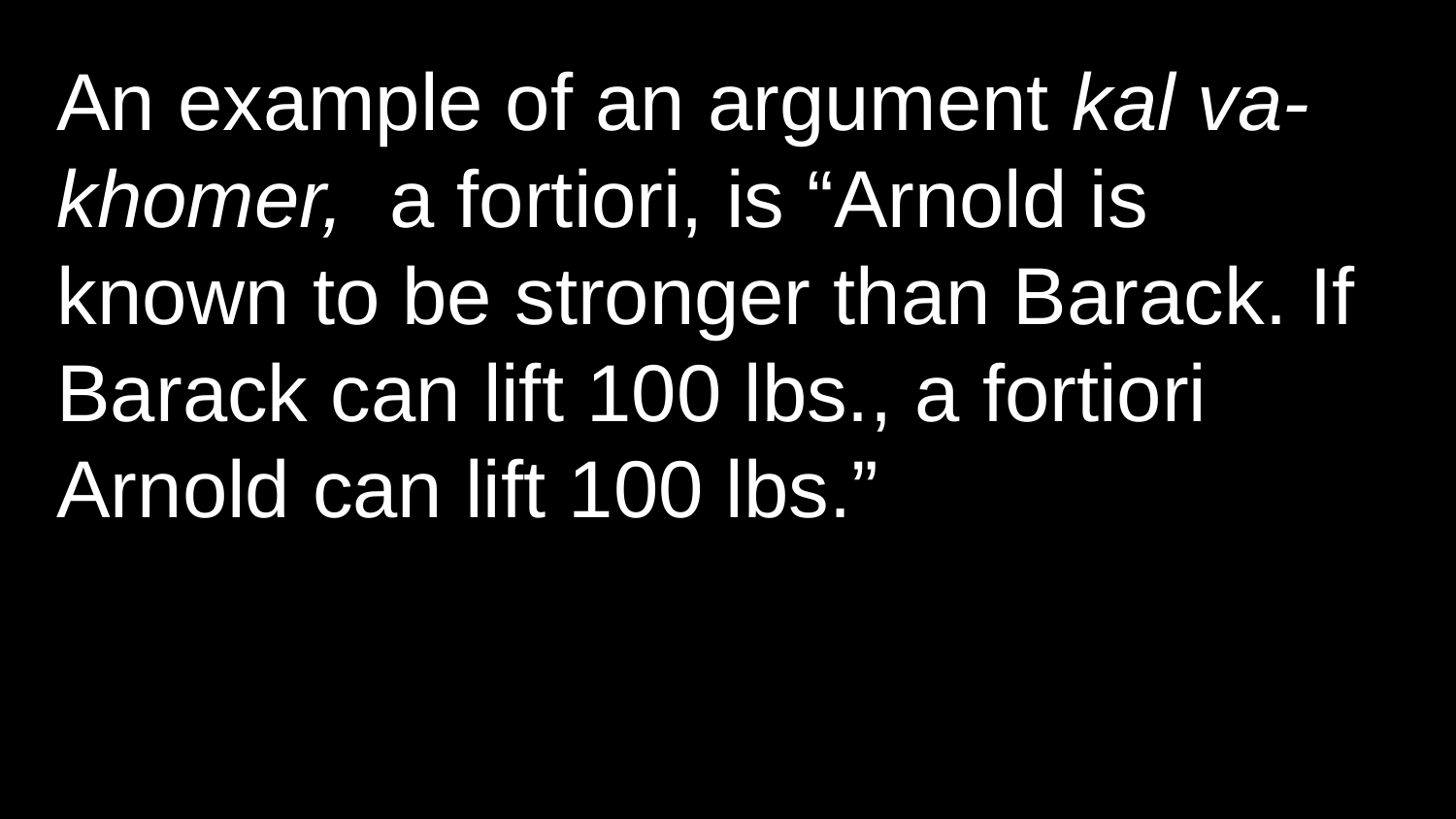

An example of an argument kal va-khomer,  a fortiori, is “Arnold is known to be stronger than Barack. If Barack can lift 100 lbs., a fortiori Arnold can lift 100 lbs.”